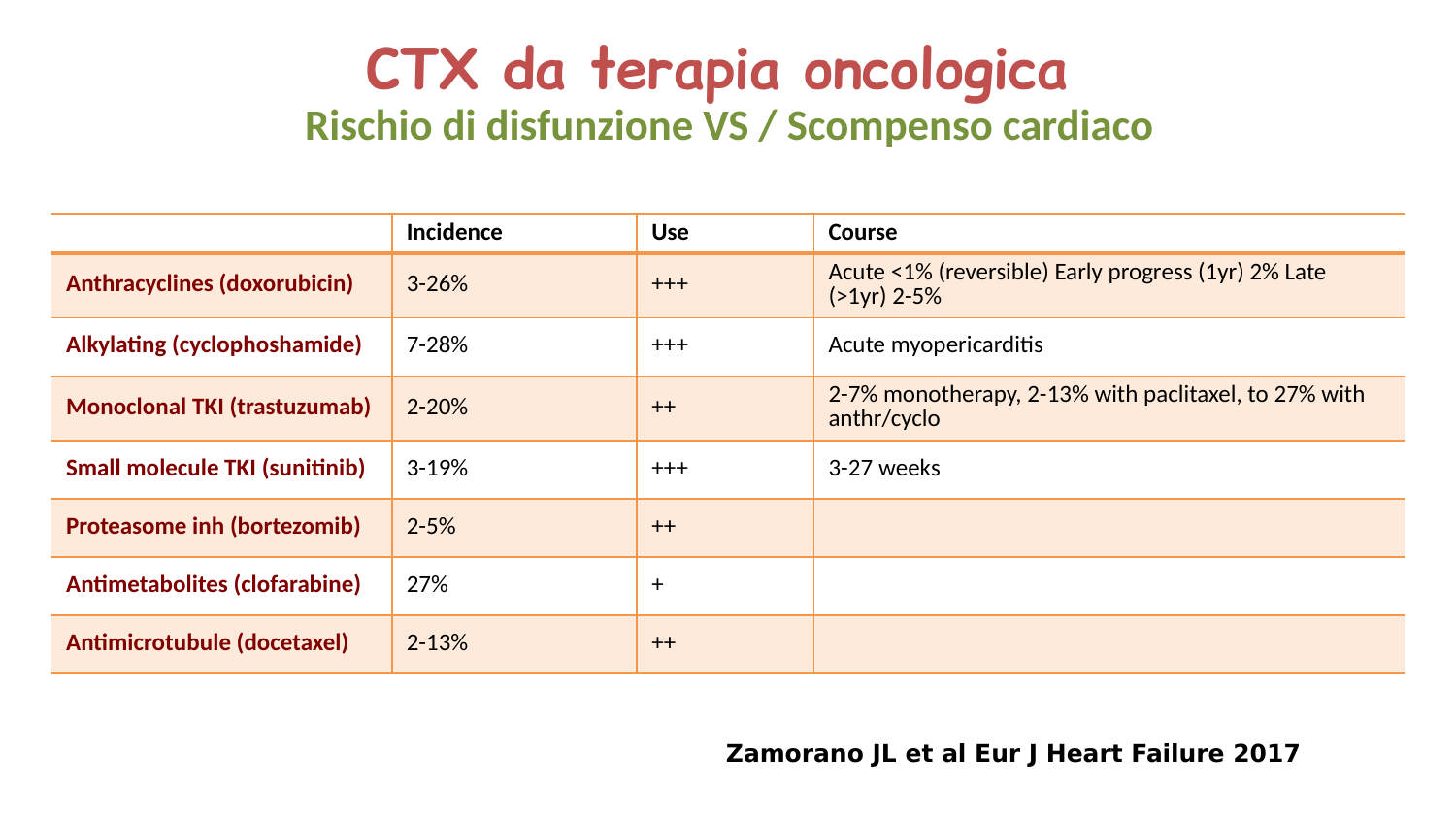

# CTX da terapia oncologica Rischio di disfunzione VS / Scompenso cardiaco
|  | Incidence | Use | Course |
| --- | --- | --- | --- |
| Anthracyclines (doxorubicin) | 3-26% | +++ | Acute <1% (reversible) Early progress (1yr) 2% Late (>1yr) 2-5% |
| Alkylating (cyclophoshamide) | 7-28% | +++ | Acute myopericarditis |
| Monoclonal TKI (trastuzumab) | 2-20% | ++ | 2-7% monotherapy, 2-13% with paclitaxel, to 27% with anthr/cyclo |
| Small molecule TKI (sunitinib) | 3-19% | +++ | 3-27 weeks |
| Proteasome inh (bortezomib) | 2-5% | ++ |  |
| Antimetabolites (clofarabine) | 27% | + |  |
| Antimicrotubule (docetaxel) | 2-13% | ++ |  |
Zamorano JL et al Eur J Heart Failure 2017